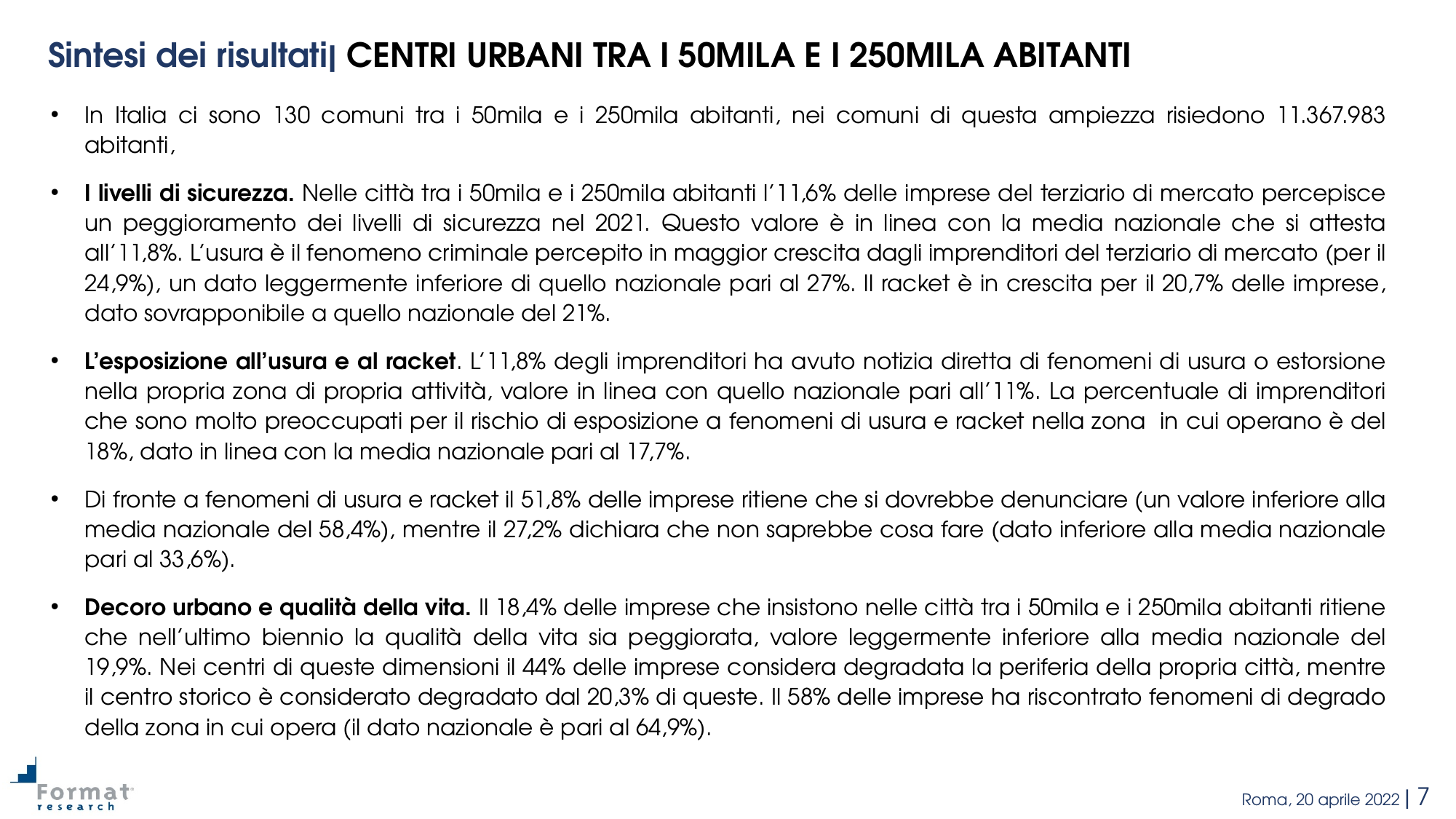

Sintesi dei risultati| CENTRI URBANI TRA I 50MILA E I 250MILA ABITANTI
In Italia ci sono 130 comuni tra i 50mila e i 250mila abitanti, nei comuni di questa ampiezza risiedono 11.367.983 abitanti,
I livelli di sicurezza. Nelle città tra i 50mila e i 250mila abitanti l’11,6% delle imprese del terziario di mercato percepisce un peggioramento dei livelli di sicurezza nel 2021. Questo valore è in linea con la media nazionale che si attesta all’11,8%. L’usura è il fenomeno criminale percepito in maggior crescita dagli imprenditori del terziario di mercato (per il 24,9%), un dato leggermente inferiore di quello nazionale pari al 27%. ll racket è in crescita per il 20,7% delle imprese, dato sovrapponibile a quello nazionale del 21%.
L’esposizione all’usura e al racket. L’11,8% degli imprenditori ha avuto notizia diretta di fenomeni di usura o estorsione nella propria zona di propria attività, valore in linea con quello nazionale pari all’11%. La percentuale di imprenditori che sono molto preoccupati per il rischio di esposizione a fenomeni di usura e racket nella zona  in cui operano è del 18%, dato in linea con la media nazionale pari al 17,7%.
Di fronte a fenomeni di usura e racket il 51,8% delle imprese ritiene che si dovrebbe denunciare (un valore inferiore alla media nazionale del 58,4%), mentre il 27,2% dichiara che non saprebbe cosa fare (dato inferiore alla media nazionale pari al 33,6%).
Decoro urbano e qualità della vita. Il 18,4% delle imprese che insistono nelle città tra i 50mila e i 250mila abitanti ritiene che nell’ultimo biennio la qualità della vita sia peggiorata, valore leggermente inferiore alla media nazionale del 19,9%. Nei centri di queste dimensioni il 44% delle imprese considera degradata la periferia della propria città, mentre il centro storico è considerato degradato dal 20,3% di queste. Il 58% delle imprese ha riscontrato fenomeni di degrado della zona in cui opera (il dato nazionale è pari al 64,9%).